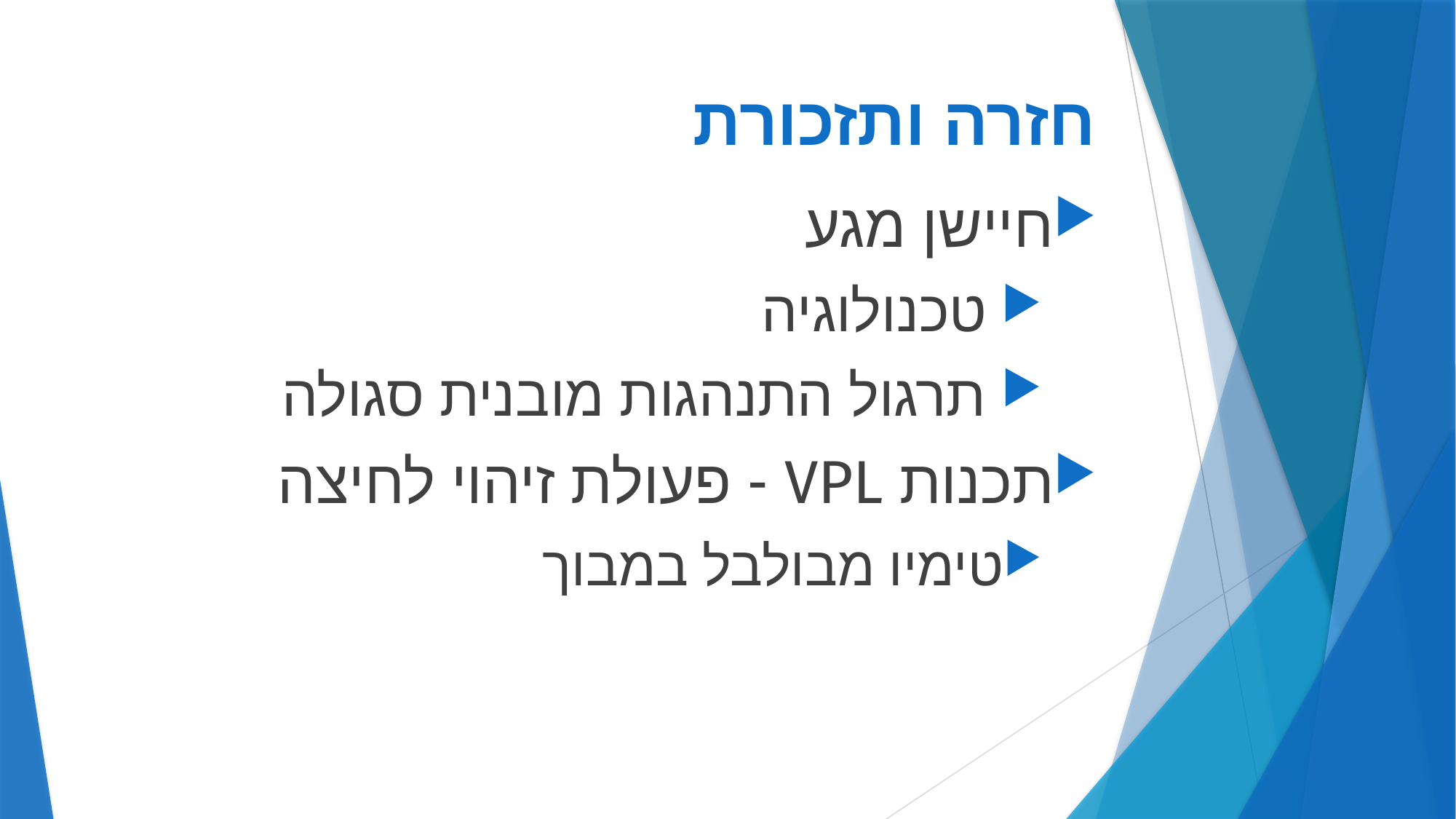

# חזרה ותזכורת
חיישן מגע
 טכנולוגיה
 תרגול התנהגות מובנית סגולה
תכנות VPL - פעולת זיהוי לחיצה
טימיו מבולבל במבוך